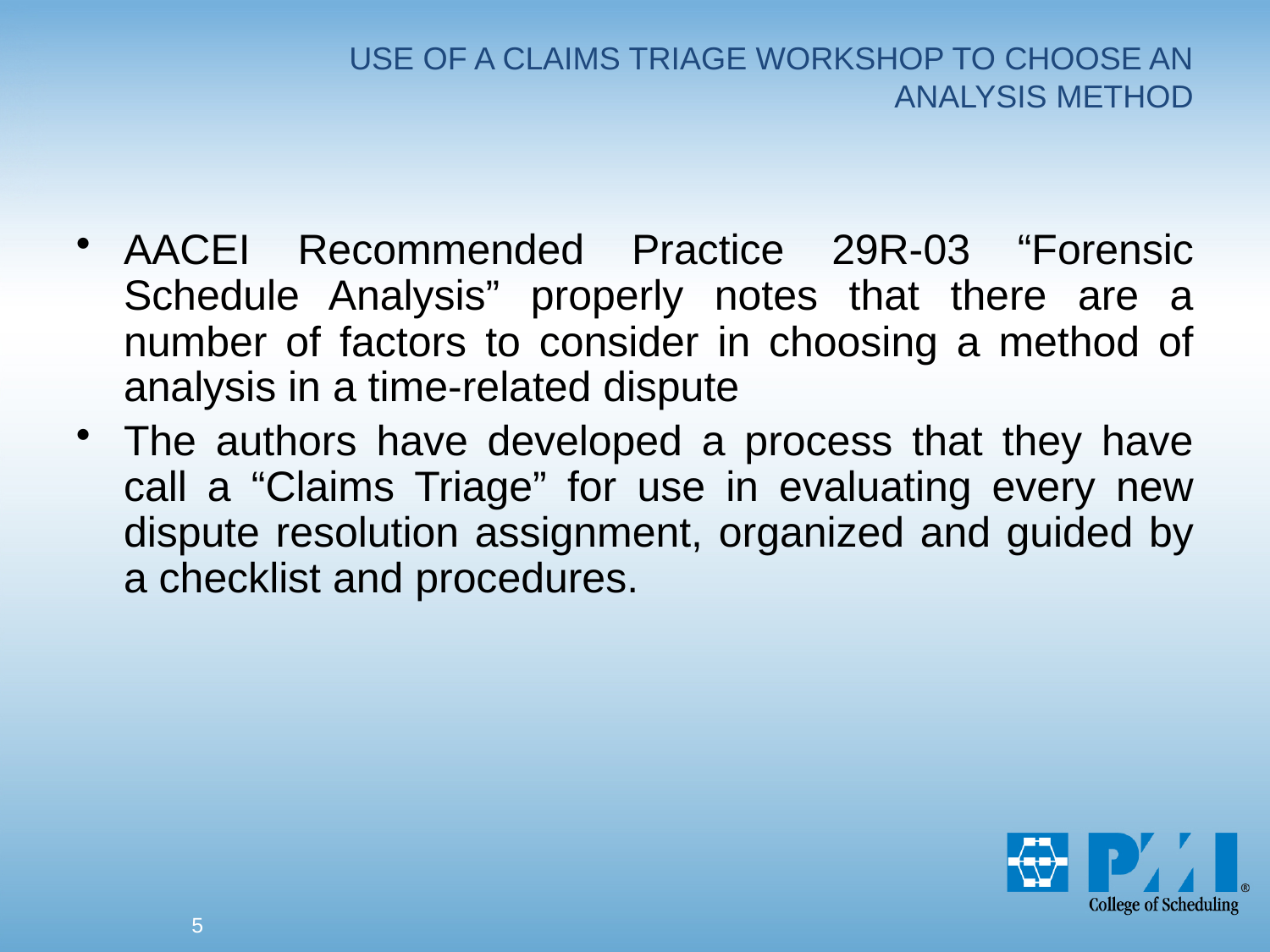

# USE OF A CLAIMS TRIAGE WORKSHOP TO CHOOSE AN ANALYSIS METHOD
AACEI Recommended Practice 29R-03 “Forensic Schedule Analysis” properly notes that there are a number of factors to consider in choosing a method of analysis in a time-related dispute
The authors have developed a process that they have call a “Claims Triage” for use in evaluating every new dispute resolution assignment, organized and guided by a checklist and procedures.

5